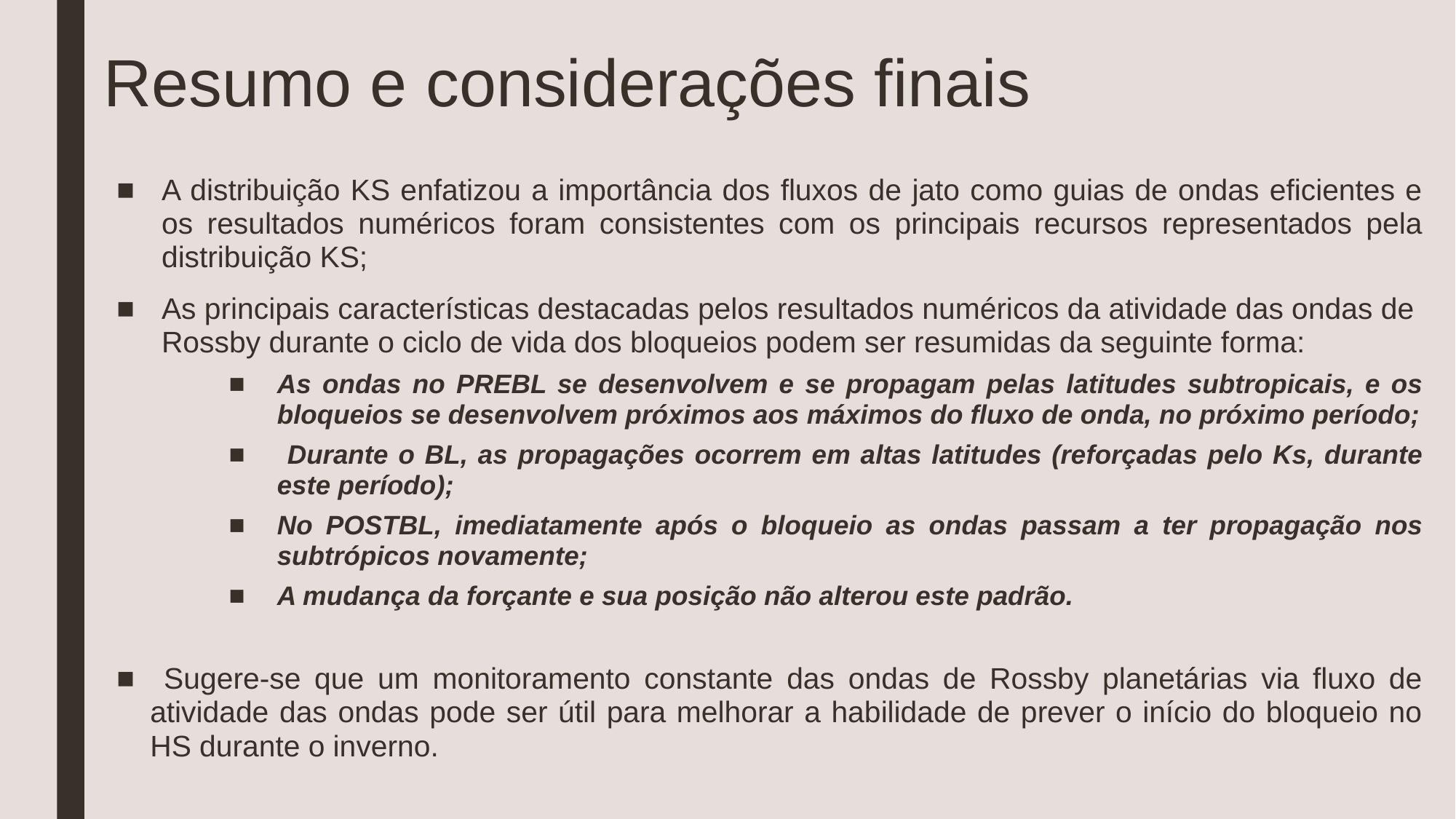

Resumo e considerações finais
A distribuição KS enfatizou a importância dos fluxos de jato como guias de ondas eficientes e os resultados numéricos foram consistentes com os principais recursos representados pela distribuição KS;
As principais características destacadas pelos resultados numéricos da atividade das ondas de Rossby durante o ciclo de vida dos bloqueios podem ser resumidas da seguinte forma:
As ondas no PREBL se desenvolvem e se propagam pelas latitudes subtropicais, e os bloqueios se desenvolvem próximos aos máximos do fluxo de onda, no próximo período;
 Durante o BL, as propagações ocorrem em altas latitudes (reforçadas pelo Ks, durante este período);
No POSTBL, imediatamente após o bloqueio as ondas passam a ter propagação nos subtrópicos novamente;
A mudança da forçante e sua posição não alterou este padrão.

 Sugere-se que um monitoramento constante das ondas de Rossby planetárias via fluxo de atividade das ondas pode ser útil para melhorar a habilidade de prever o início do bloqueio no HS durante o inverno.